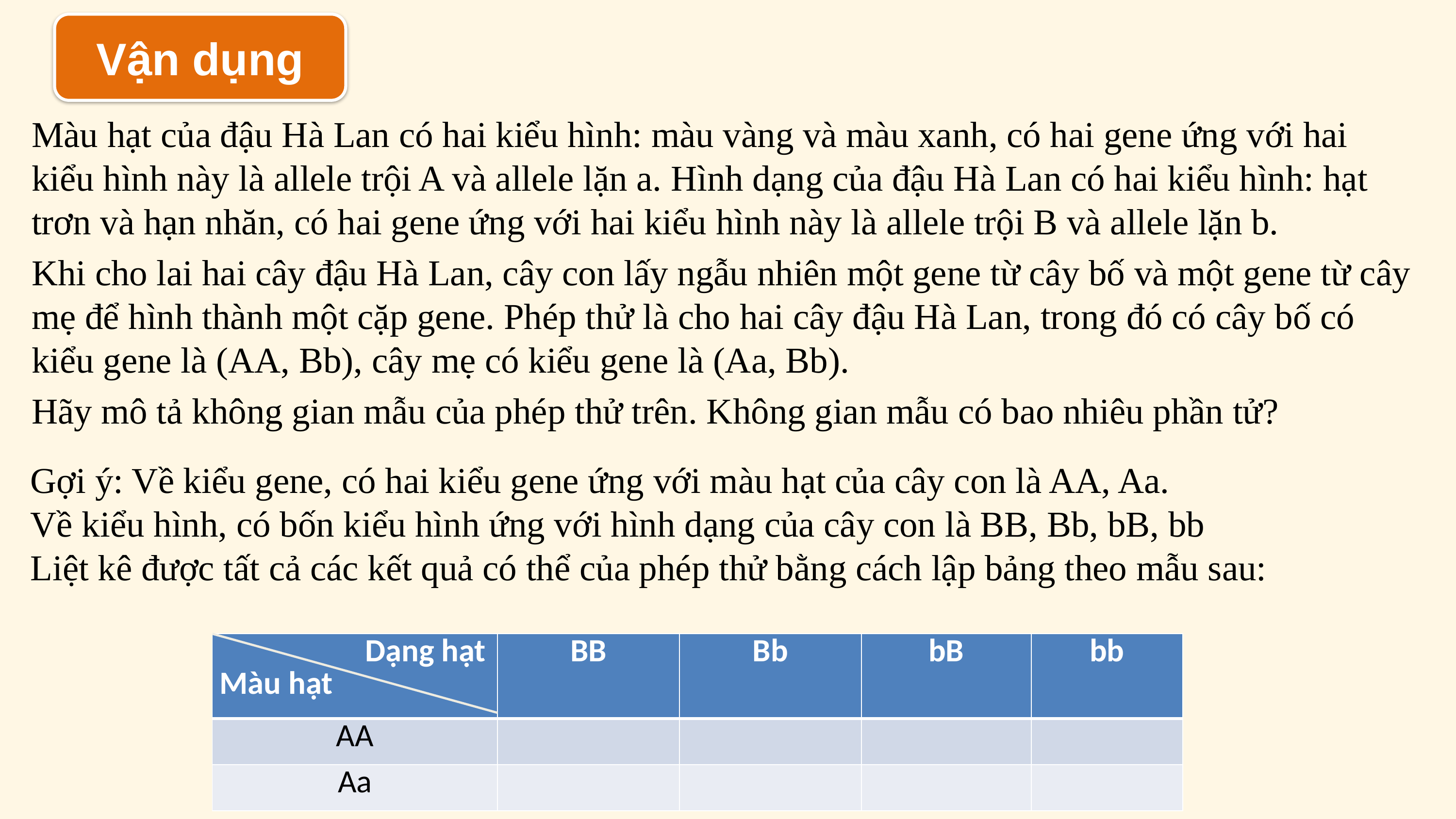

Vận dụng
Màu hạt của đậu Hà Lan có hai kiểu hình: màu vàng và màu xanh, có hai gene ứng với hai kiểu hình này là allele trội A và allele lặn a. Hình dạng của đậu Hà Lan có hai kiểu hình: hạt trơn và hạn nhăn, có hai gene ứng với hai kiểu hình này là allele trội B và allele lặn b.
Khi cho lai hai cây đậu Hà Lan, cây con lấy ngẫu nhiên một gene từ cây bố và một gene từ cây mẹ để hình thành một cặp gene. Phép thử là cho hai cây đậu Hà Lan, trong đó có cây bố có kiểu gene là (AA, Bb), cây mẹ có kiểu gene là (Aa, Bb).
Hãy mô tả không gian mẫu của phép thử trên. Không gian mẫu có bao nhiêu phần tử?
Gợi ý: Về kiểu gene, có hai kiểu gene ứng với màu hạt của cây con là AA, Aa.
Về kiểu hình, có bốn kiểu hình ứng với hình dạng của cây con là BB, Bb, bB, bb
Liệt kê được tất cả các kết quả có thể của phép thử bằng cách lập bảng theo mẫu sau:
| Dạng hạt Màu hạt | BB | Bb | bB | bb |
| --- | --- | --- | --- | --- |
| AA |  |  |  |  |
| Aa |  |  |  |  |